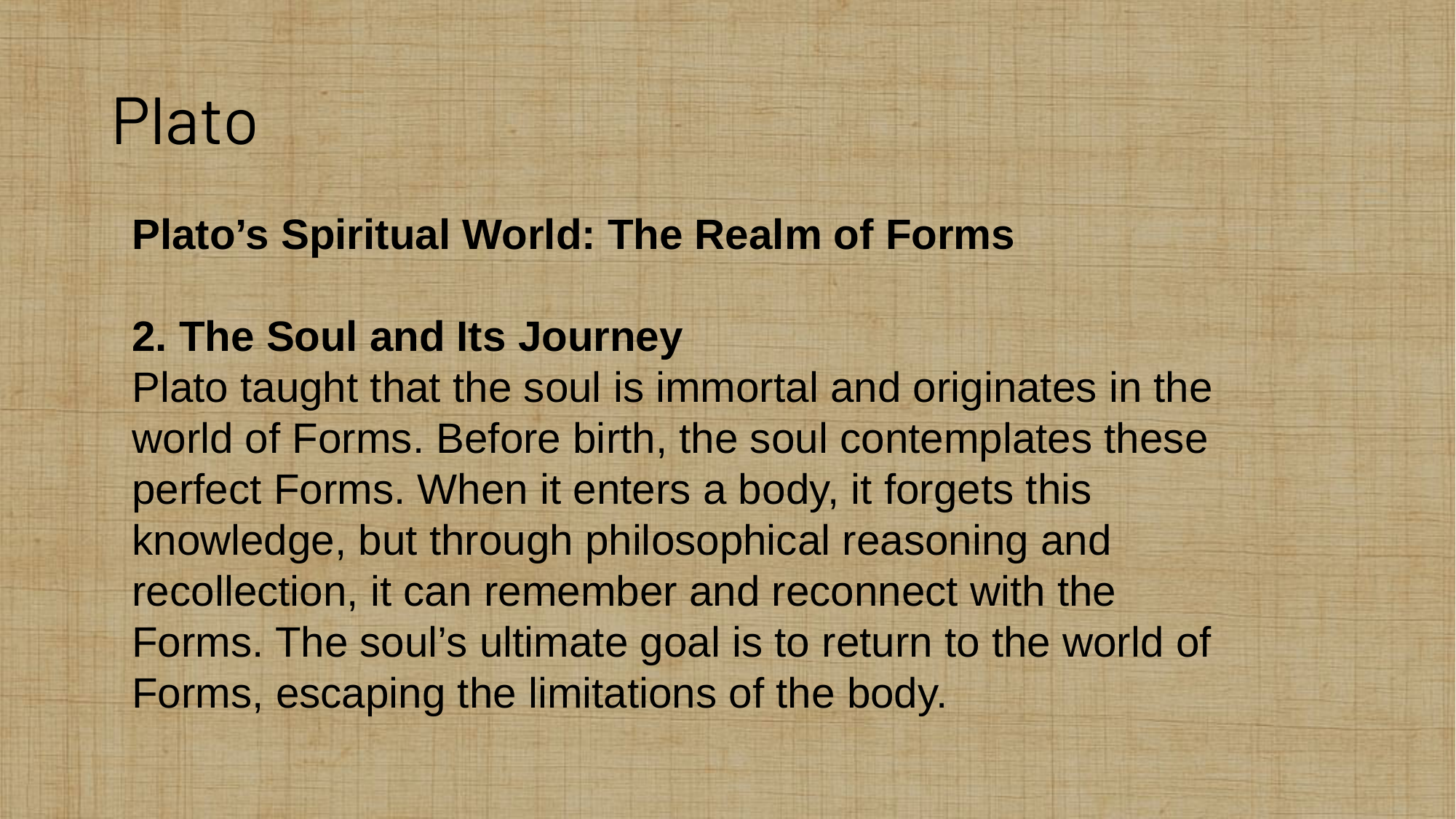

# Plato
Plato’s Spiritual World: The Realm of Forms

2. The Soul and Its Journey
Plato taught that the soul is immortal and originates in the world of Forms. Before birth, the soul contemplates these perfect Forms. When it enters a body, it forgets this knowledge, but through philosophical reasoning and recollection, it can remember and reconnect with the Forms. The soul’s ultimate goal is to return to the world of Forms, escaping the limitations of the body.